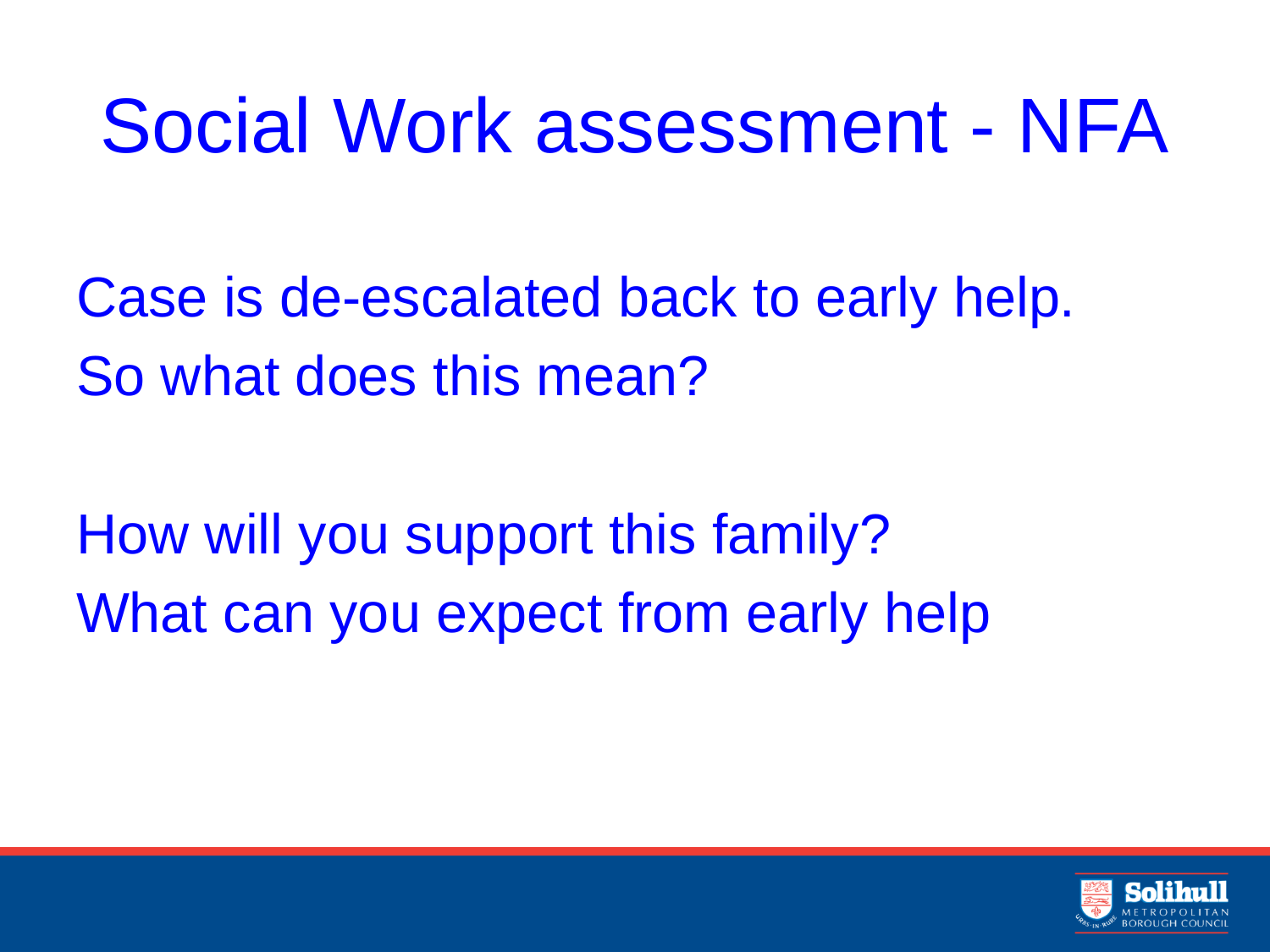

# Social Work assessment - NFA
Case is de-escalated back to early help.
So what does this mean?

How will you support this family?
What can you expect from early help